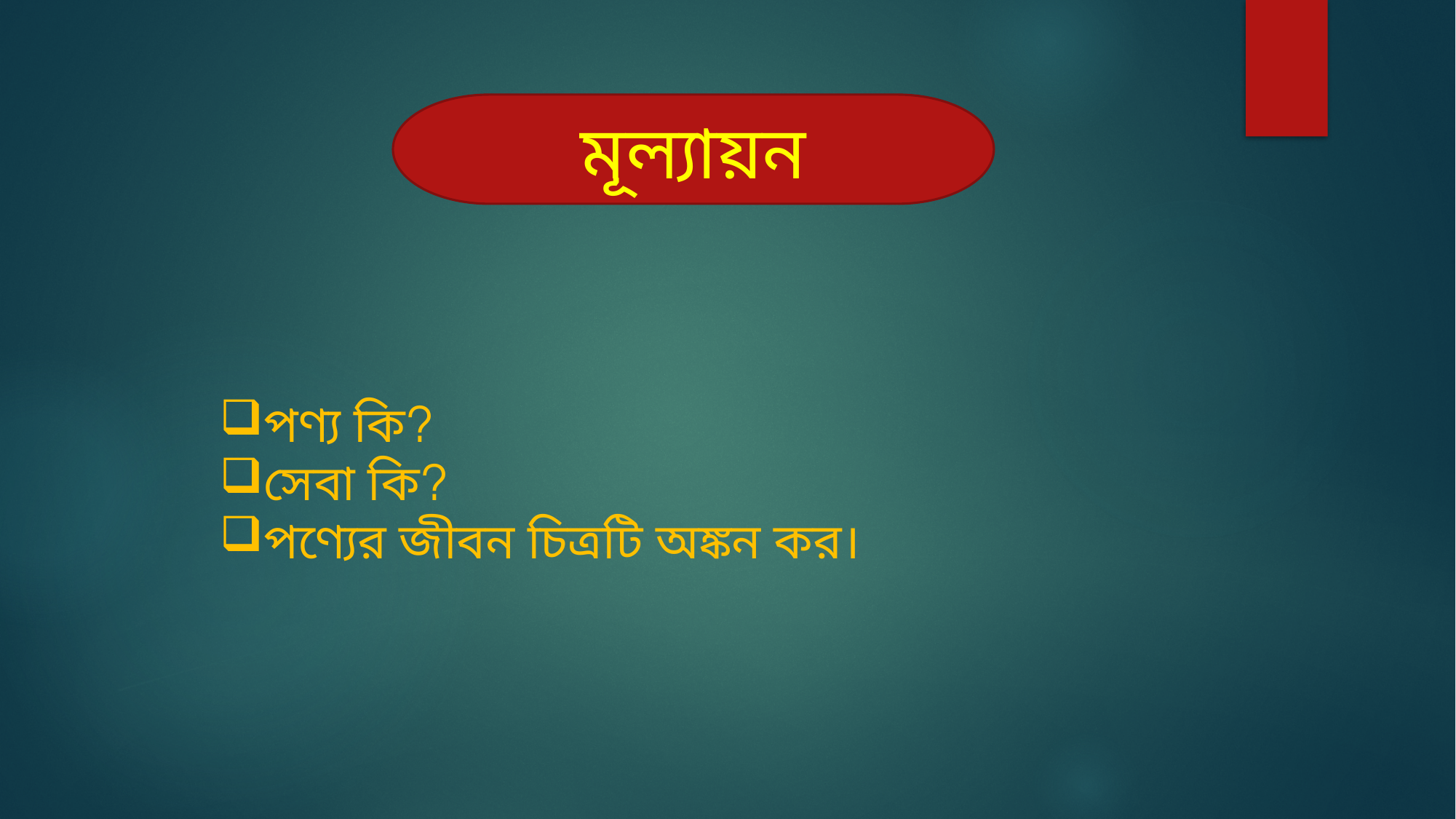

মূল্যায়ন
পণ্য কি?
সেবা কি?
পণ্যের জীবন চিত্রটি অঙ্কন কর।